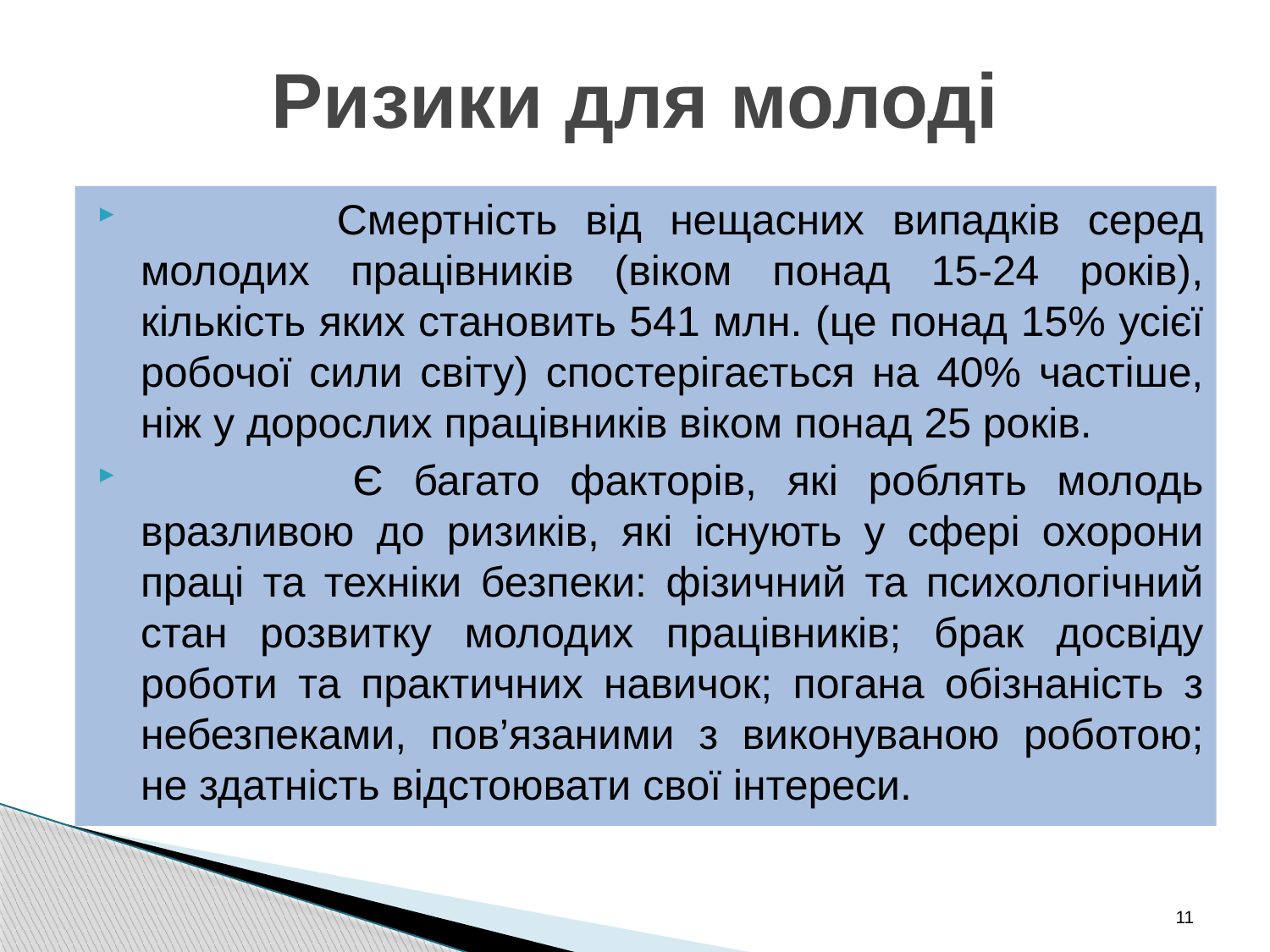

# Ризики для молоді
       Смертність від нещасних випадків серед молодих працівників (віком понад 15-24 років), кількість яких становить 541 млн. (це понад 15% усієї робочої сили світу) спостерігається на 40% частіше, ніж у дорослих працівників віком понад 25 років.
       Є багато факторів, які роблять молодь вразливою до ризиків, які існують у сфері охорони праці та техніки безпеки: фізичний та психологічний стан розвитку молодих працівників; брак досвіду роботи та практичних навичок; погана обізнаність з небезпеками, пов’язаними з виконуваною роботою; не здатність відстоювати свої інтереси.
11